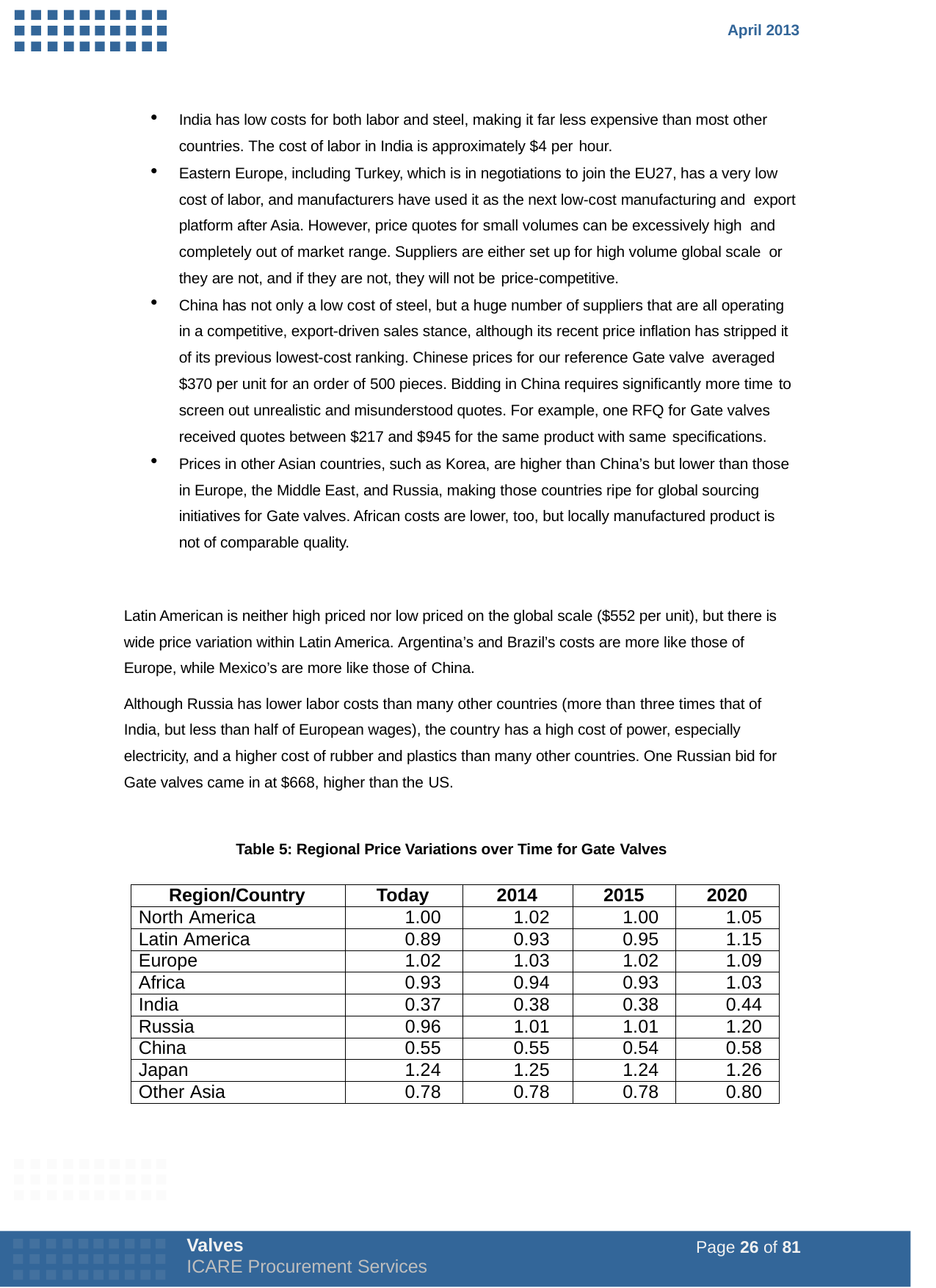

April 2013

India has low costs for both labor and steel, making it far less expensive than most other  countries. The cost of labor in India is approximately $4 per hour.
Eastern Europe, including Turkey, which is in negotiations to join the EU27, has a very low  cost of labor, and manufacturers have used it as the next low-cost manufacturing and  export platform after Asia. However, price quotes for small volumes can be excessively high  and completely out of market range. Suppliers are either set up for high volume global scale  or they are not, and if they are not, they will not be price-competitive.
China has not only a low cost of steel, but a huge number of suppliers that are all operating  in a competitive, export-driven sales stance, although its recent price inflation has stripped it  of its previous lowest-cost ranking. Chinese prices for our reference Gate valve averaged
$370 per unit for an order of 500 pieces. Bidding in China requires significantly more time to
screen out unrealistic and misunderstood quotes. For example, one RFQ for Gate valves  received quotes between $217 and $945 for the same product with same specifications.
Prices in other Asian countries, such as Korea, are higher than China’s but lower than those  in Europe, the Middle East, and Russia, making those countries ripe for global sourcing  initiatives for Gate valves. African costs are lower, too, but locally manufactured product is  not of comparable quality.
Latin American is neither high priced nor low priced on the global scale ($552 per unit), but there is  wide price variation within Latin America. Argentina’s and Brazil’s costs are more like those of  Europe, while Mexico’s are more like those of China.
Although Russia has lower labor costs than many other countries (more than three times that of  India, but less than half of European wages), the country has a high cost of power, especially  electricity, and a higher cost of rubber and plastics than many other countries. One Russian bid for  Gate valves came in at $668, higher than the US.
Table 5: Regional Price Variations over Time for Gate Valves
| Region/Country | Today | 2014 | 2015 | 2020 |
| --- | --- | --- | --- | --- |
| North America | 1.00 | 1.02 | 1.00 | 1.05 |
| Latin America | 0.89 | 0.93 | 0.95 | 1.15 |
| Europe | 1.02 | 1.03 | 1.02 | 1.09 |
| Africa | 0.93 | 0.94 | 0.93 | 1.03 |
| India | 0.37 | 0.38 | 0.38 | 0.44 |
| Russia | 0.96 | 1.01 | 1.01 | 1.20 |
| China | 0.55 | 0.55 | 0.54 | 0.58 |
| Japan | 1.24 | 1.25 | 1.24 | 1.26 |
| Other Asia | 0.78 | 0.78 | 0.78 | 0.80 |

Valves
ICARE Procurement Services
Page 26 of 81